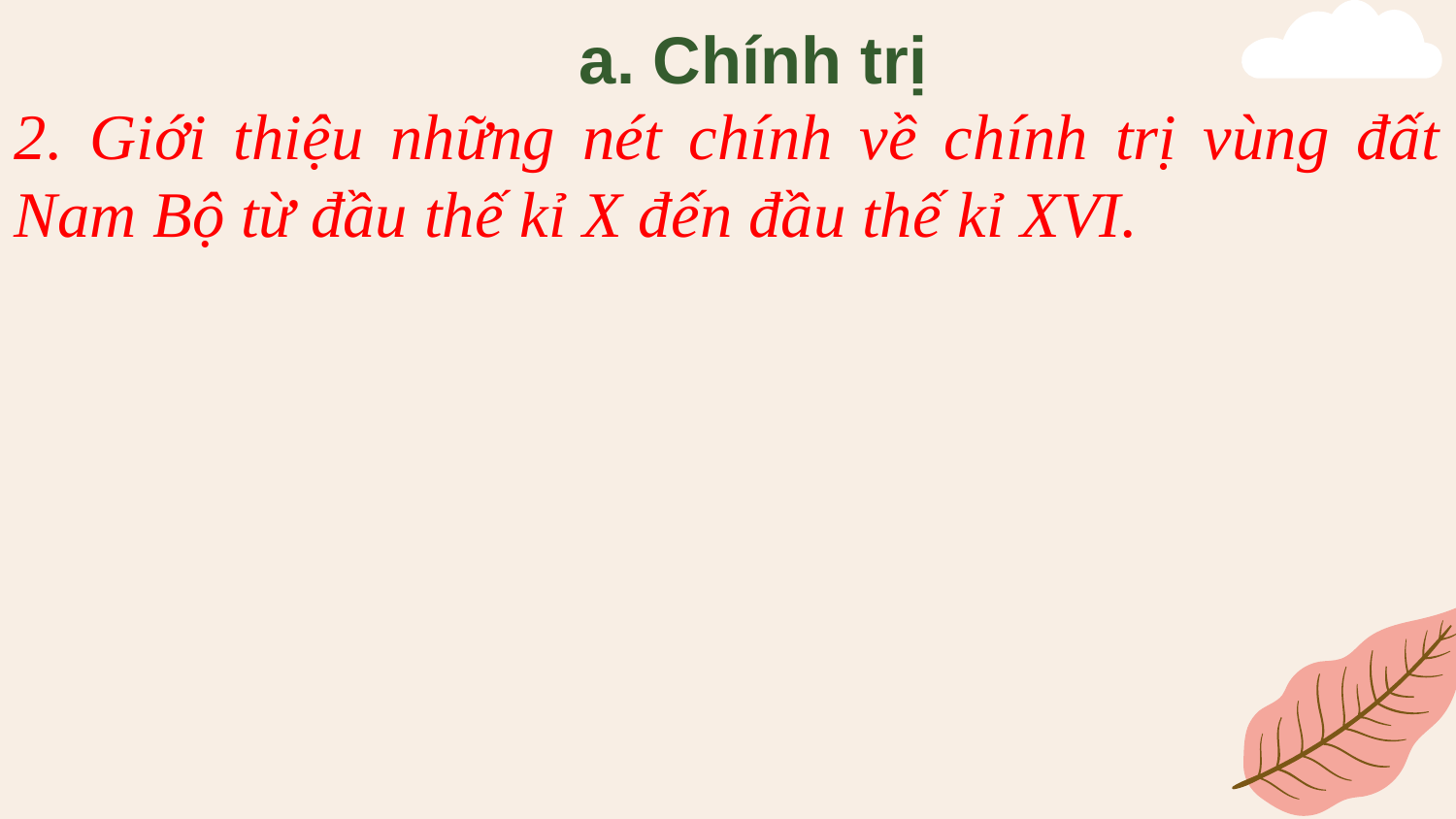

# a. Chính trị
2. Giới thiệu những nét chính về chính trị vùng đất Nam Bộ từ đầu thế kỉ X đến đầu thế kỉ XVI.